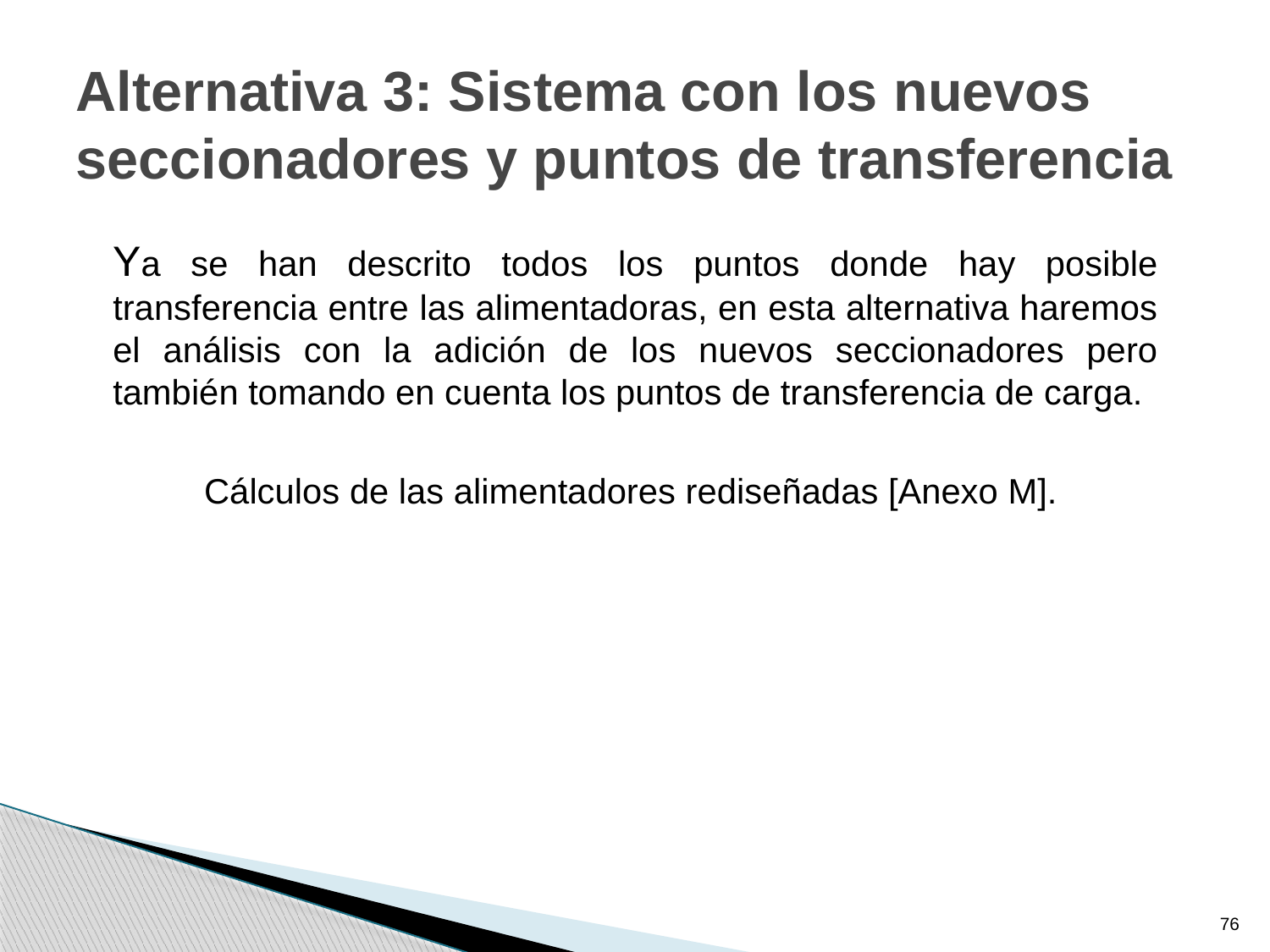

Alternativa 3: Sistema con los nuevos seccionadores y puntos de transferencia
	Ya se han descrito todos los puntos donde hay posible transferencia entre las alimentadoras, en esta alternativa haremos el análisis con la adición de los nuevos seccionadores pero también tomando en cuenta los puntos de transferencia de carga.

	Cálculos de las alimentadores rediseñadas [Anexo M].

76